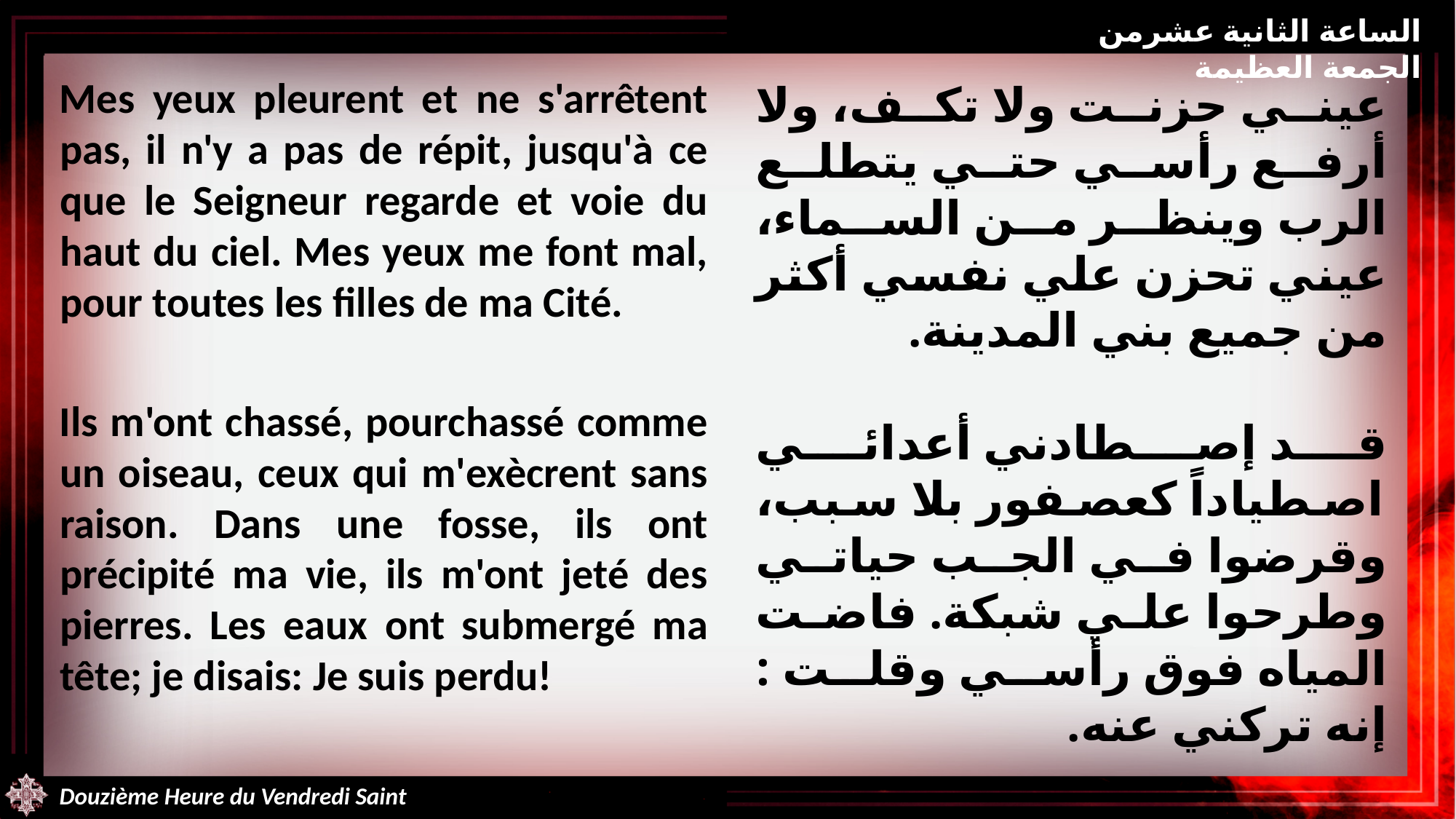

الساعة الثانية عشرمن  الجمعة العظيمة
Mes yeux pleurent et ne s'arrêtent pas, il n'y a pas de répit, jusqu'à ce que le Seigneur regarde et voie du haut du ciel. Mes yeux me font mal, pour toutes les filles de ma Cité.

Ils m'ont chassé, pourchassé comme un oiseau, ceux qui m'exècrent sans raison. Dans une fosse, ils ont précipité ma vie, ils m'ont jeté des pierres. Les eaux ont submergé ma tête; je disais: Je suis perdu!
عيني حزنت ولا تكف، ولا أرفع رأسي حتي يتطلع الرب وينظر من السماء، عيني تحزن علي نفسي أكثر من جميع بني المدينة.

قد إصطادني أعدائي اصطياداً كعصفور بلا سبب، وقرضوا في الجب حياتي وطرحوا علي شبكة. فاضت المياه فوق رأسي وقلت : إنه تركني عنه.
Douzième Heure du Vendredi Saint